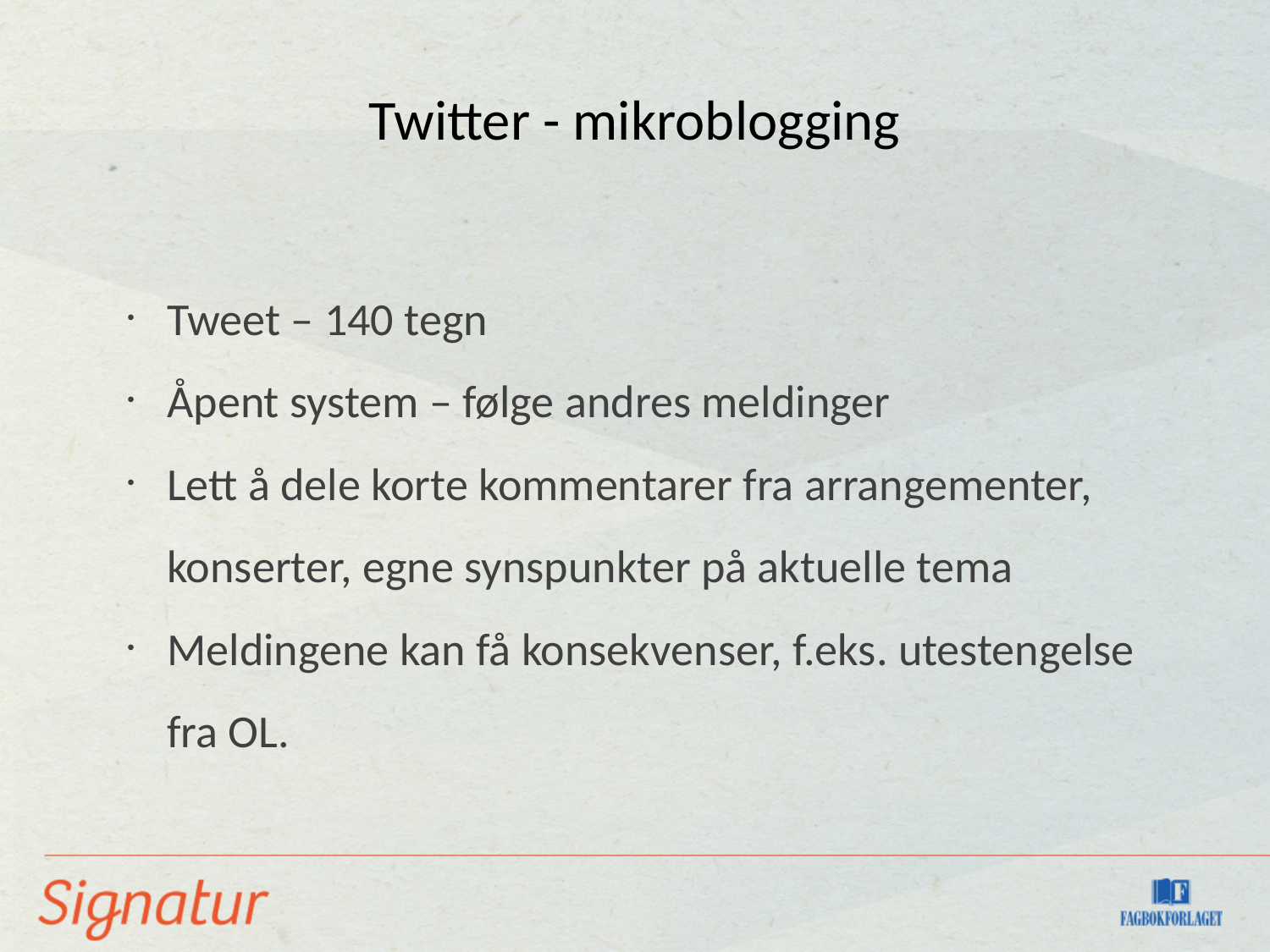

Twitter - mikroblogging
Tweet – 140 tegn
Åpent system – følge andres meldinger
Lett å dele korte kommentarer fra arrangementer, konserter, egne synspunkter på aktuelle tema
Meldingene kan få konsekvenser, f.eks. utestengelse fra OL.